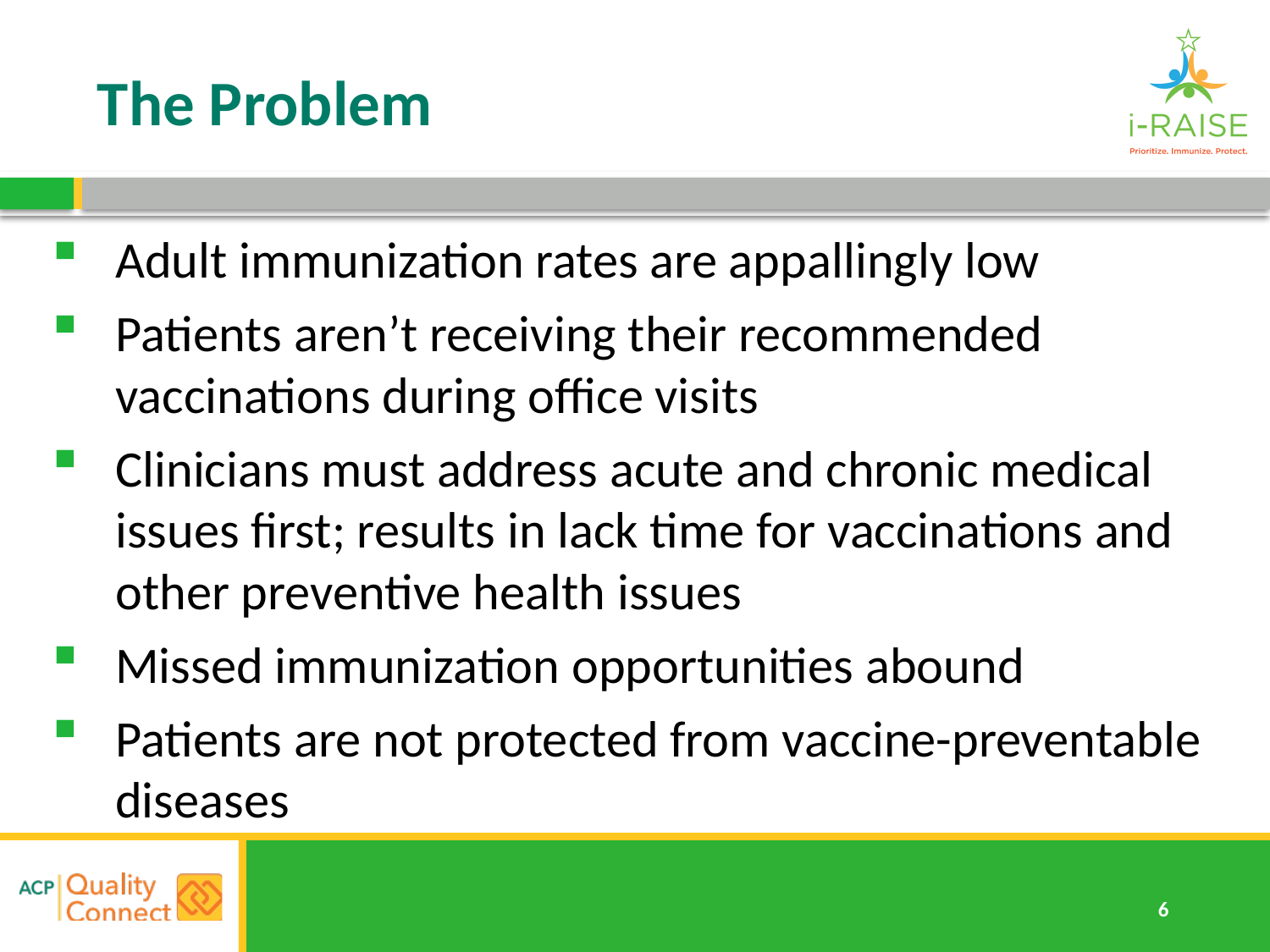

# The Problem
Adult immunization rates are appallingly low
Patients aren’t receiving their recommended vaccinations during office visits
Clinicians must address acute and chronic medical issues first; results in lack time for vaccinations and other preventive health issues
Missed immunization opportunities abound
Patients are not protected from vaccine-preventable diseases